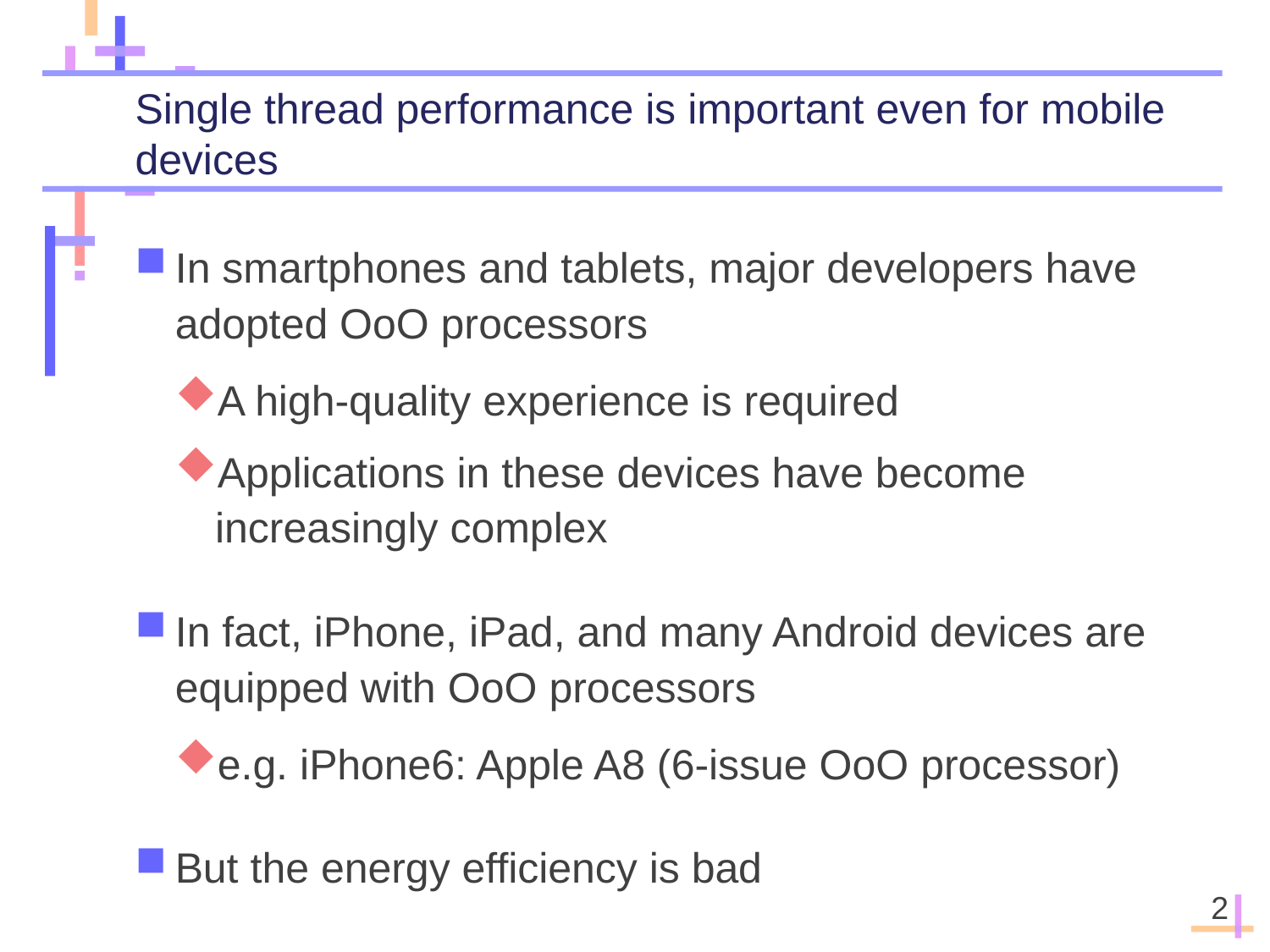

# Single thread performance is important even for mobile devices
In smartphones and tablets, major developers have adopted OoO processors
A high-quality experience is required
Applications in these devices have become increasingly complex
In fact, iPhone, iPad, and many Android devices are equipped with OoO processors
e.g. iPhone6: Apple A8 (6-issue OoO processor)
But the energy efficiency is bad
2